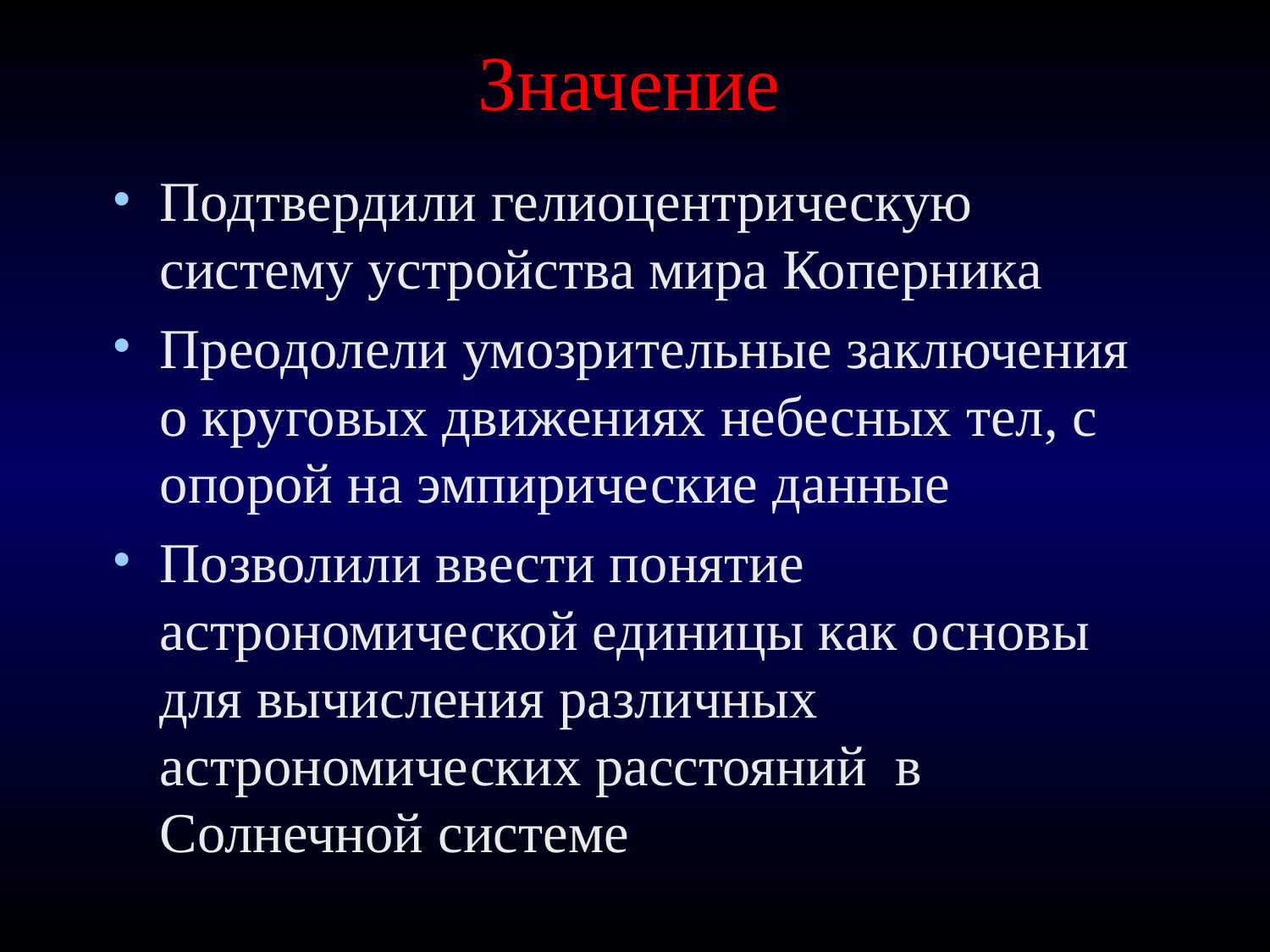

# Значение
Подтвердили гелиоцентрическую систему устройства мира Коперника
Преодолели умозрительные заключения о круговых движениях небесных тел, с опорой на эмпирические данные
Позволили ввести понятие астрономической единицы как основы для вычисления различных астрономических расстояний  в Солнечной системе